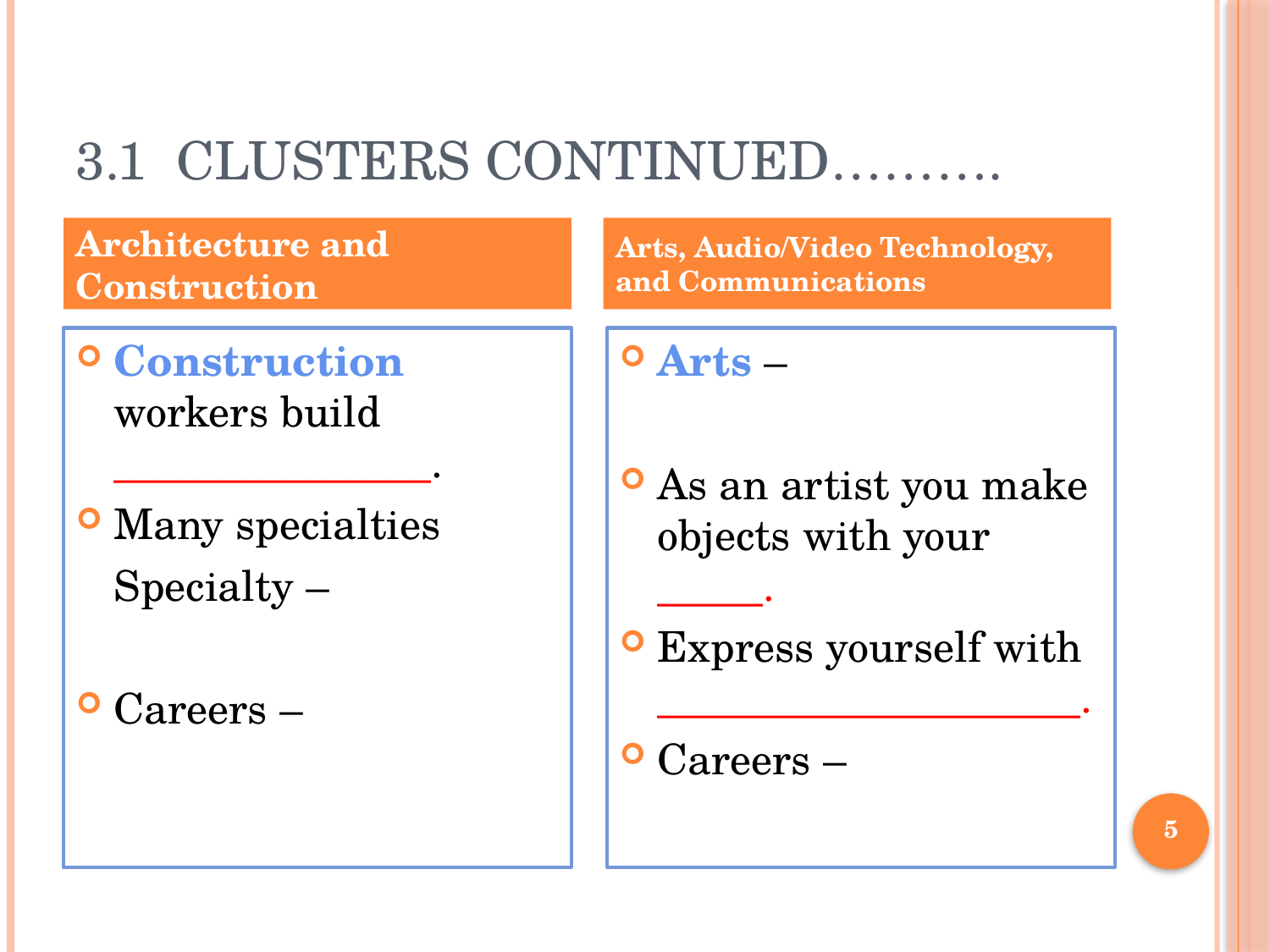

# 3.1  Clusters Continued……….
Architecture and Construction
Arts, Audio/Video Technology, and Communications
Construction workers build _______________.
Many specialties
	Specialty –

Careers –
Arts –

As an artist you make objects with your _____.
Express yourself with ____________________.
Careers –

5